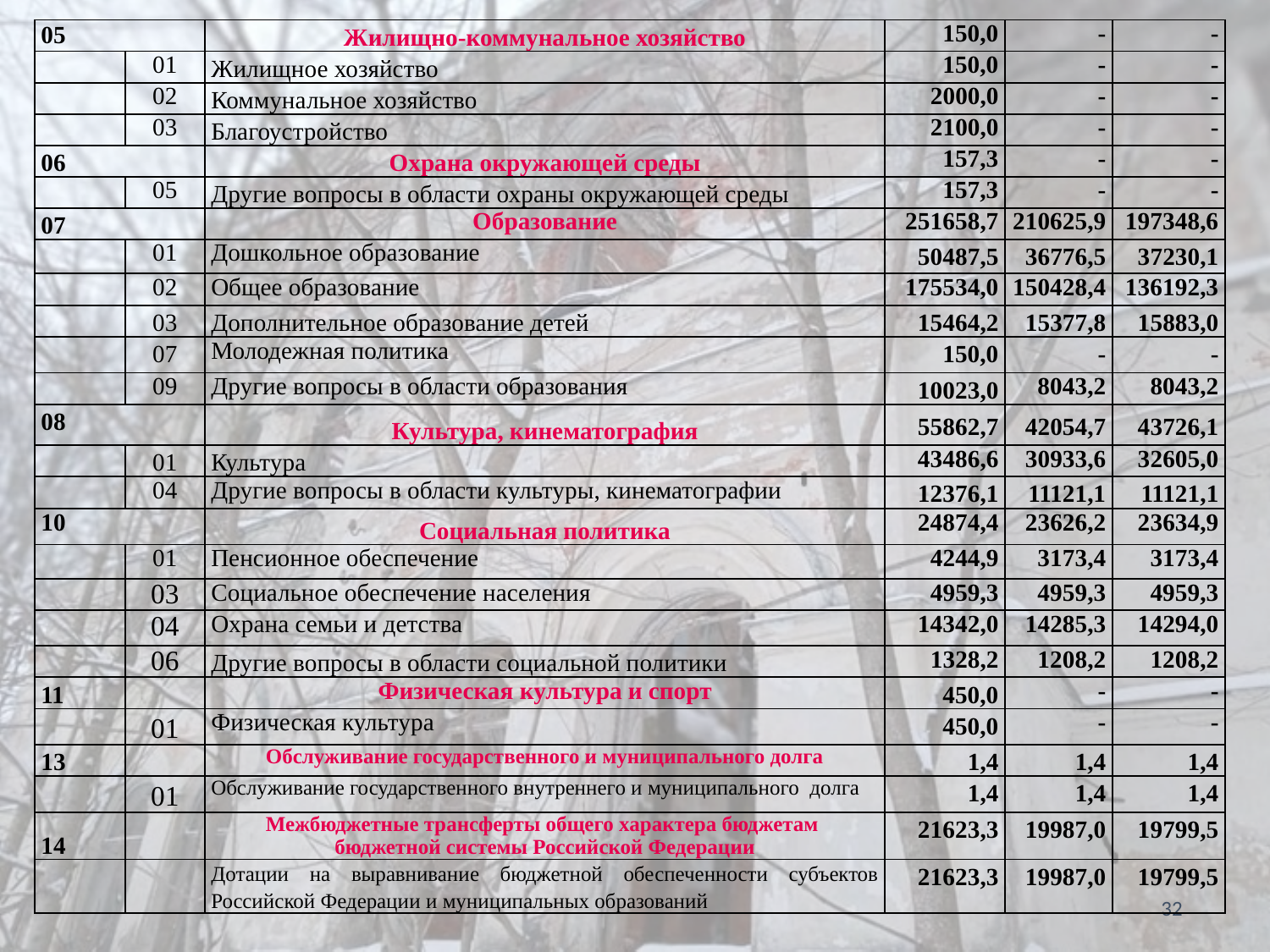

| 05 |  | Жилищно-коммунальное хозяйство | 150,0 | - | - |
| --- | --- | --- | --- | --- | --- |
|  | 01 | Жилищное хозяйство | 150,0 | - | - |
|  | 02 | Коммунальное хозяйство | 2000,0 | - | - |
|  | 03 | Благоустройство | 2100,0 | - | - |
| 06 |  | Охрана окружающей среды | 157,3 | - | - |
|  | 05 | Другие вопросы в области охраны окружающей среды | 157,3 | - | - |
| 07 |  | Образование | 251658,7 | 210625,9 | 197348,6 |
|  | 01 | Дошкольное образование | 50487,5 | 36776,5 | 37230,1 |
|  | 02 | Общее образование | 175534,0 | 150428,4 | 136192,3 |
|  | 03 | Дополнительное образование детей | 15464,2 | 15377,8 | 15883,0 |
|  | 07 | Молодежная политика | 150,0 | - | - |
|  | 09 | Другие вопросы в области образования | 10023,0 | 8043,2 | 8043,2 |
| 08 |  | Культура, кинематография | 55862,7 | 42054,7 | 43726,1 |
|  | 01 | Культура | 43486,6 | 30933,6 | 32605,0 |
|  | 04 | Другие вопросы в области культуры, кинематографии | 12376,1 | 11121,1 | 11121,1 |
| 10 |  | Социальная политика | 24874,4 | 23626,2 | 23634,9 |
|  | 01 | Пенсионное обеспечение | 4244,9 | 3173,4 | 3173,4 |
|  | 03 | Социальное обеспечение населения | 4959,3 | 4959,3 | 4959,3 |
|  | 04 | Охрана семьи и детства | 14342,0 | 14285,3 | 14294,0 |
|  | 06 | Другие вопросы в области социальной политики | 1328,2 | 1208,2 | 1208,2 |
| 11 |  | Физическая культура и спорт | 450,0 | - | - |
|  | 01 | Физическая культура | 450,0 | - | - |
| 13 |  | Обслуживание государственного и муниципального долга | 1,4 | 1,4 | 1,4 |
|  | 01 | Обслуживание государственного внутреннего и муниципального долга | 1,4 | 1,4 | 1,4 |
| 14 |  | Межбюджетные трансферты общего характера бюджетам бюджетной системы Российской Федерации | 21623,3 | 19987,0 | 19799,5 |
|  |  | Дотации на выравнивание бюджетной обеспеченности субъектов Российской Федерации и муниципальных образований | 21623,3 | 19987,0 | 19799,5 |
32